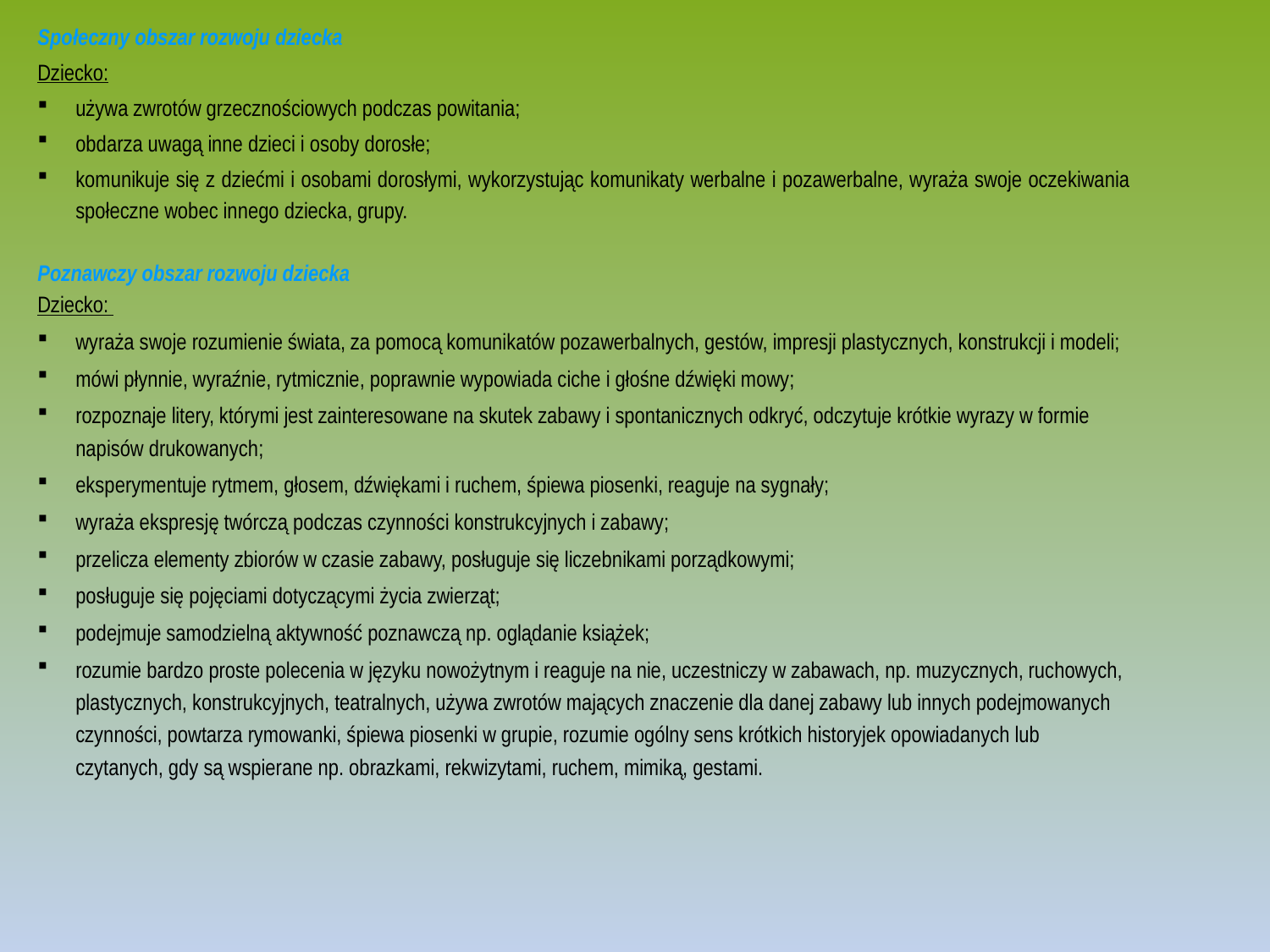

Społeczny obszar rozwoju dziecka
Dziecko:
używa zwrotów grzecznościowych podczas powitania;
obdarza uwagą inne dzieci i osoby dorosłe;
komunikuje się z dziećmi i osobami dorosłymi, wykorzystując komunikaty werbalne i pozawerbalne, wyraża swoje oczekiwania społeczne wobec innego dziecka, grupy.

Poznawczy obszar rozwoju dziecka
Dziecko:
wyraża swoje rozumienie świata, za pomocą komunikatów pozawerbalnych, gestów, impresji plastycznych, konstrukcji i modeli;
mówi płynnie, wyraźnie, rytmicznie, poprawnie wypowiada ciche i głośne dźwięki mowy;
rozpoznaje litery, którymi jest zainteresowane na skutek zabawy i spontanicznych odkryć, odczytuje krótkie wyrazy w formie napisów drukowanych;
eksperymentuje rytmem, głosem, dźwiękami i ruchem, śpiewa piosenki, reaguje na sygnały;
wyraża ekspresję twórczą podczas czynności konstrukcyjnych i zabawy;
przelicza elementy zbiorów w czasie zabawy, posługuje się liczebnikami porządkowymi;
posługuje się pojęciami dotyczącymi życia zwierząt;
podejmuje samodzielną aktywność poznawczą np. oglądanie książek;
rozumie bardzo proste polecenia w języku nowożytnym i reaguje na nie, uczestniczy w zabawach, np. muzycznych, ruchowych, plastycznych, konstrukcyjnych, teatralnych, używa zwrotów mających znaczenie dla danej zabawy lub innych podejmowanych czynności, powtarza rymowanki, śpiewa piosenki w grupie, rozumie ogólny sens krótkich historyjek opowiadanych lub czytanych, gdy są wspierane np. obrazkami, rekwizytami, ruchem, mimiką, gestami.